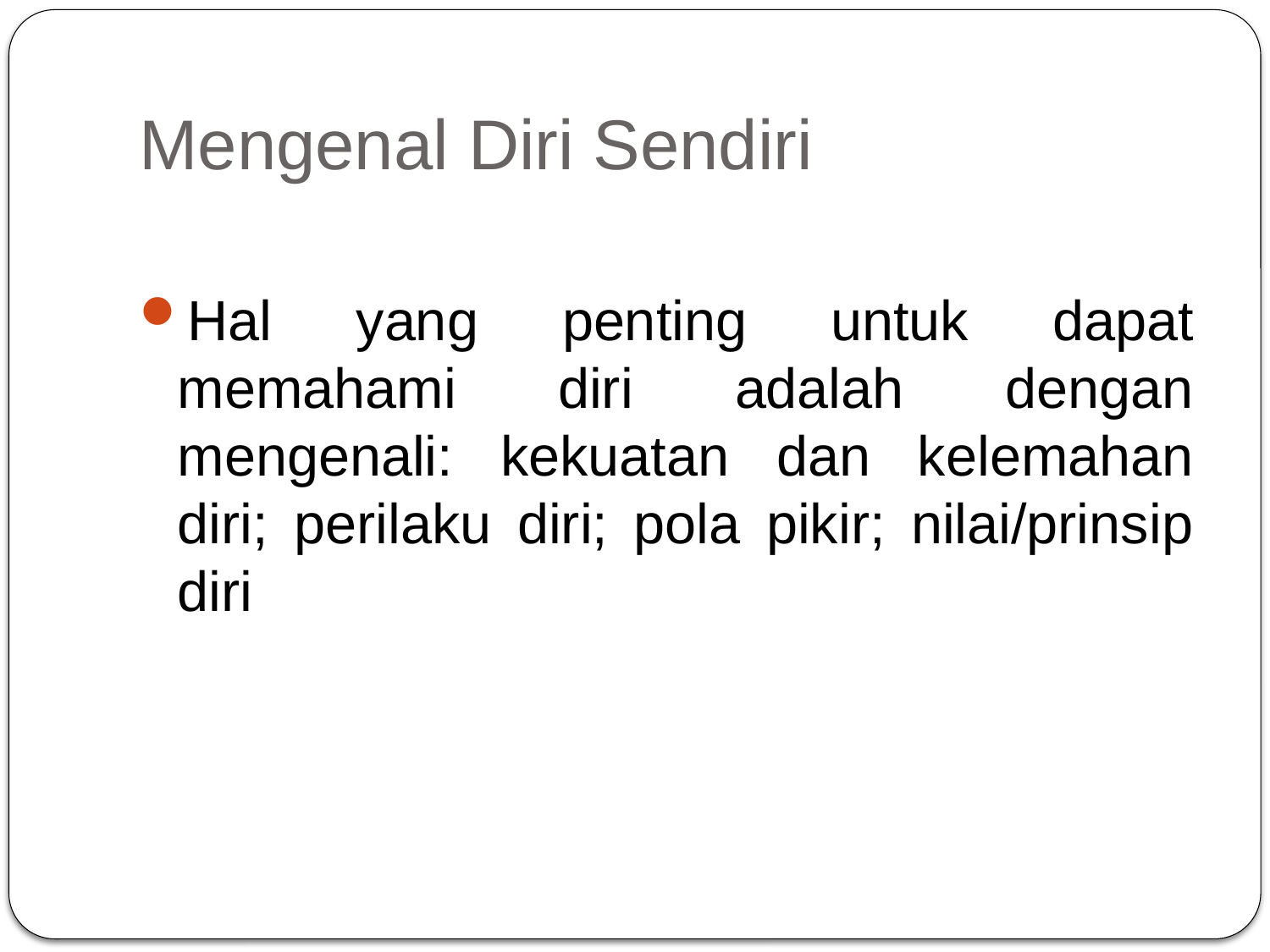

# Mengenal Diri Sendiri
Hal yang penting untuk dapat memahami diri adalah dengan mengenali: kekuatan dan kelemahan diri; perilaku diri; pola pikir; nilai/prinsip diri